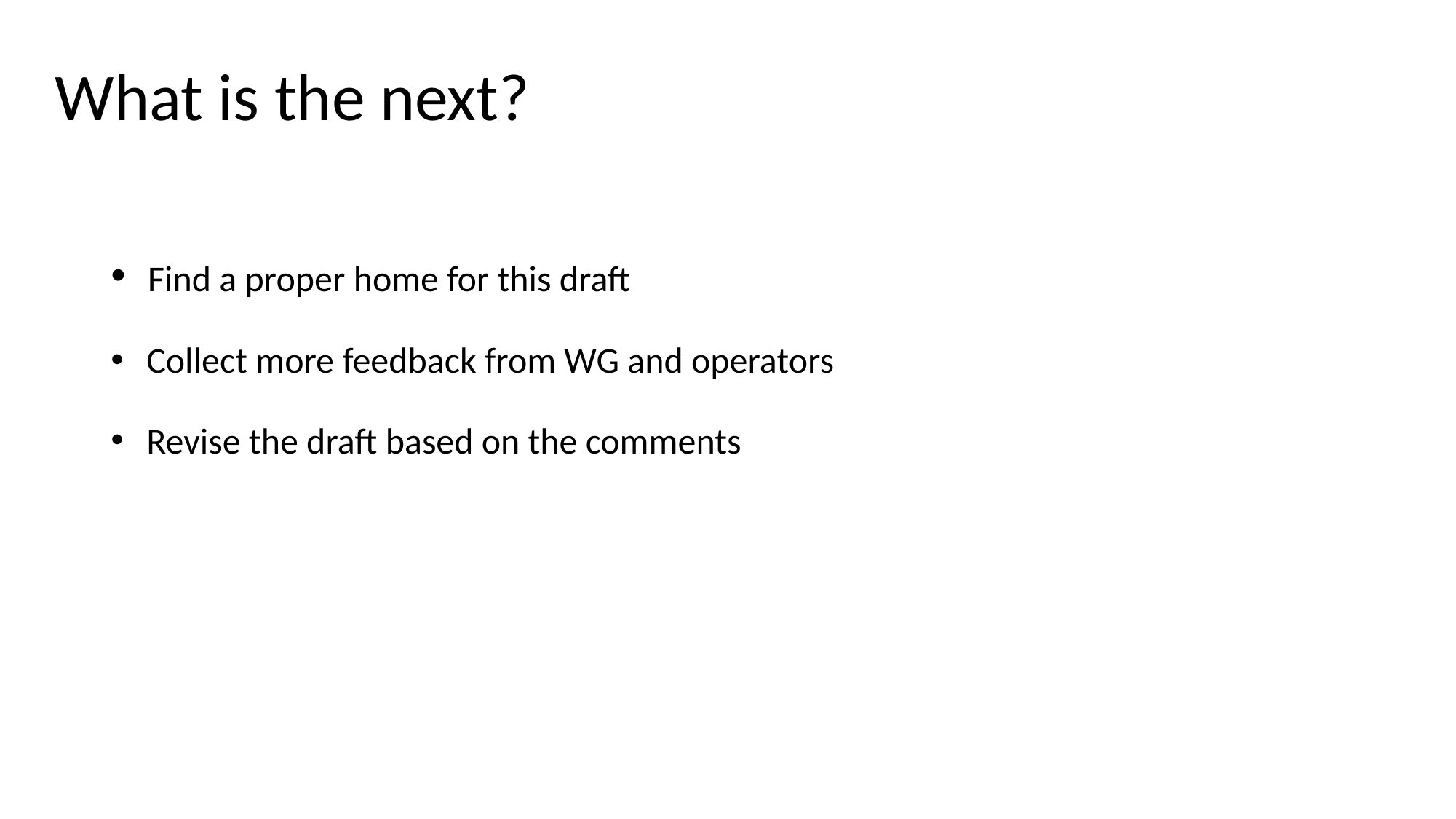

# What is the next?
 Find a proper home for this draft
 Collect more feedback from WG and operators
 Revise the draft based on the comments